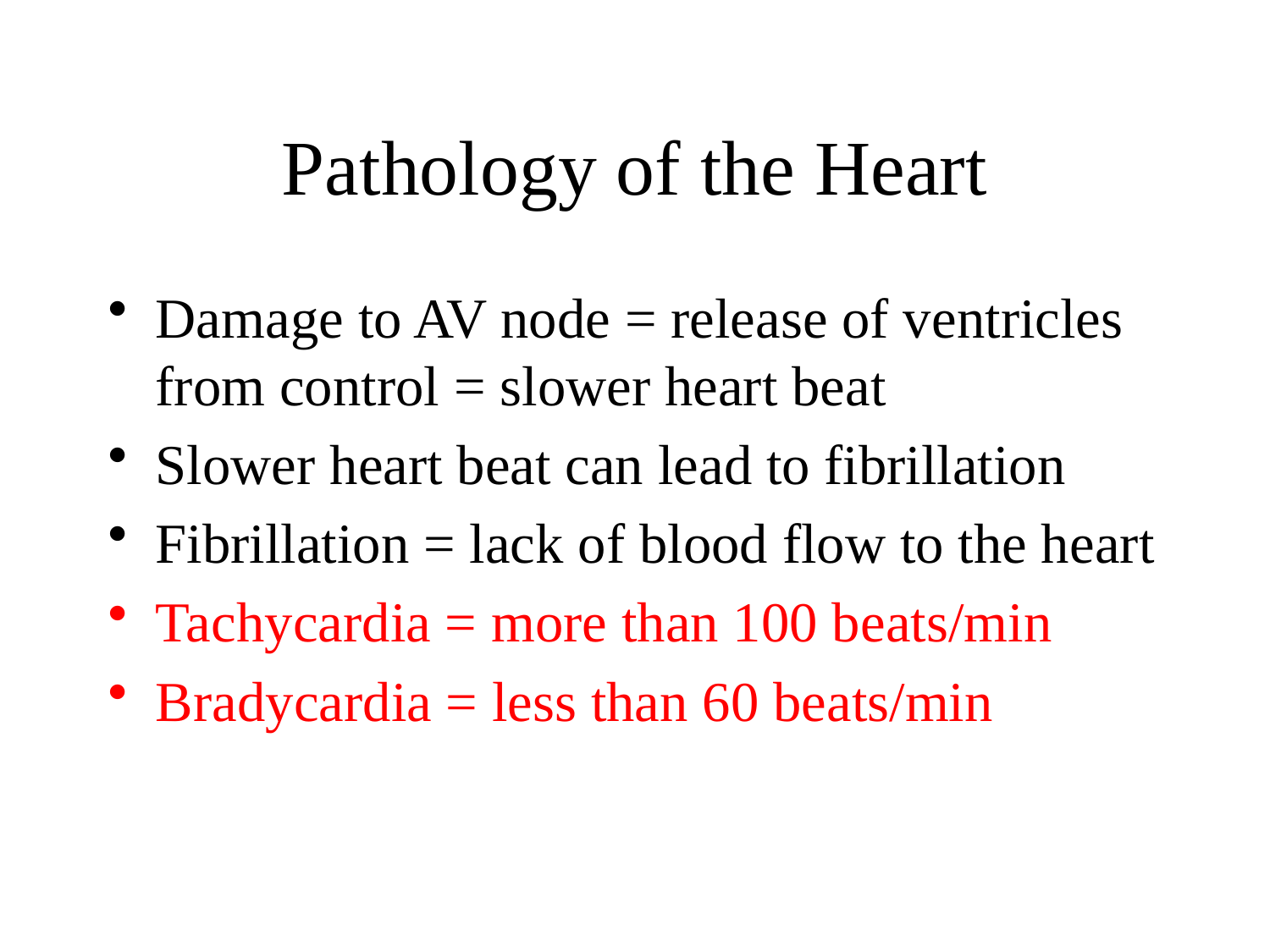

# Pathology of the Heart
Damage to AV node = release of ventricles from control = slower heart beat
Slower heart beat can lead to fibrillation
Fibrillation = lack of blood flow to the heart
Tachycardia = more than 100 beats/min
Bradycardia = less than 60 beats/min